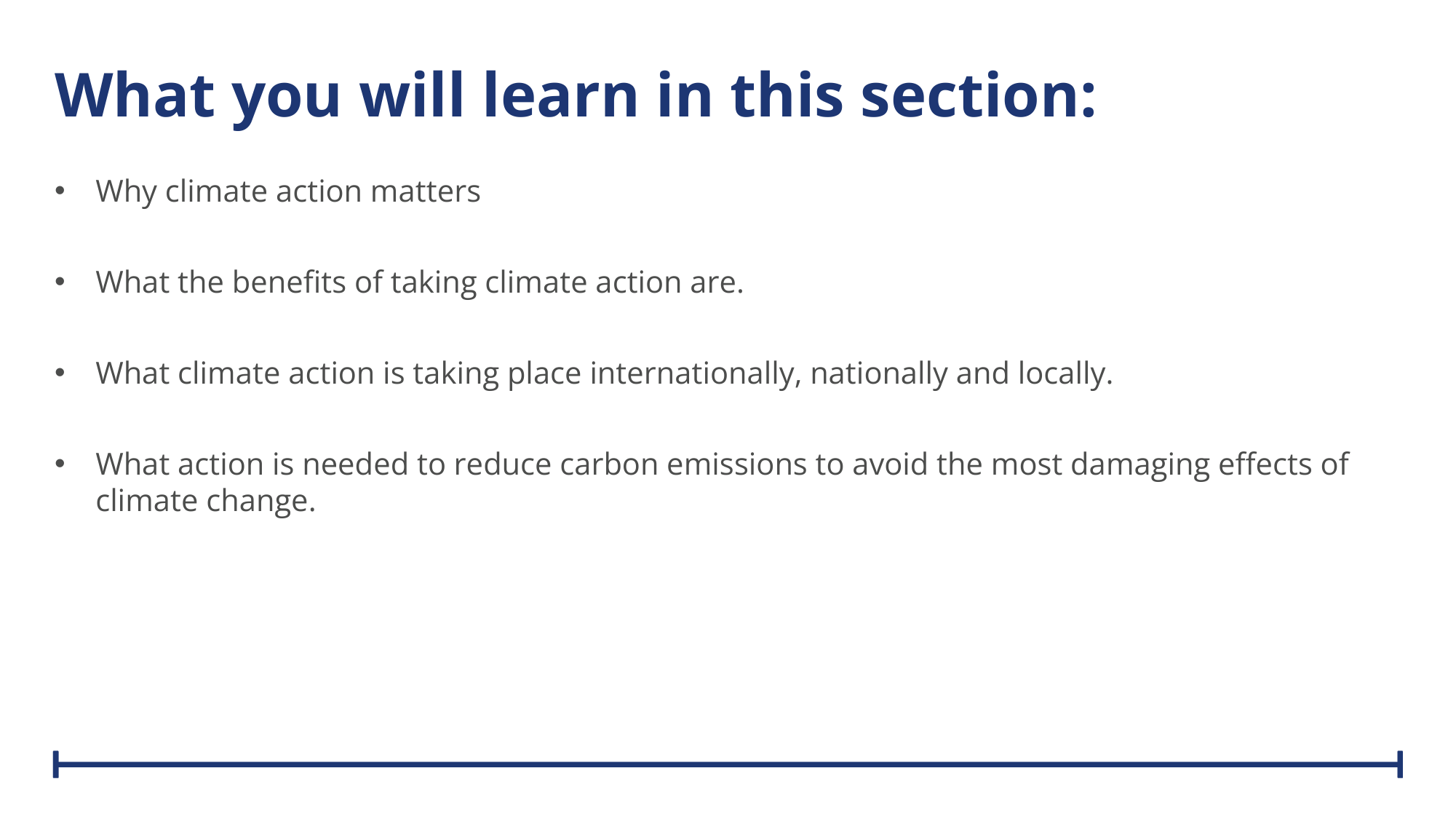

# What you will learn in this section:
Why climate action matters

What the benefits of taking climate action are.

What climate action is taking place internationally, nationally and locally.

What action is needed to reduce carbon emissions to avoid the most damaging effects of climate change.